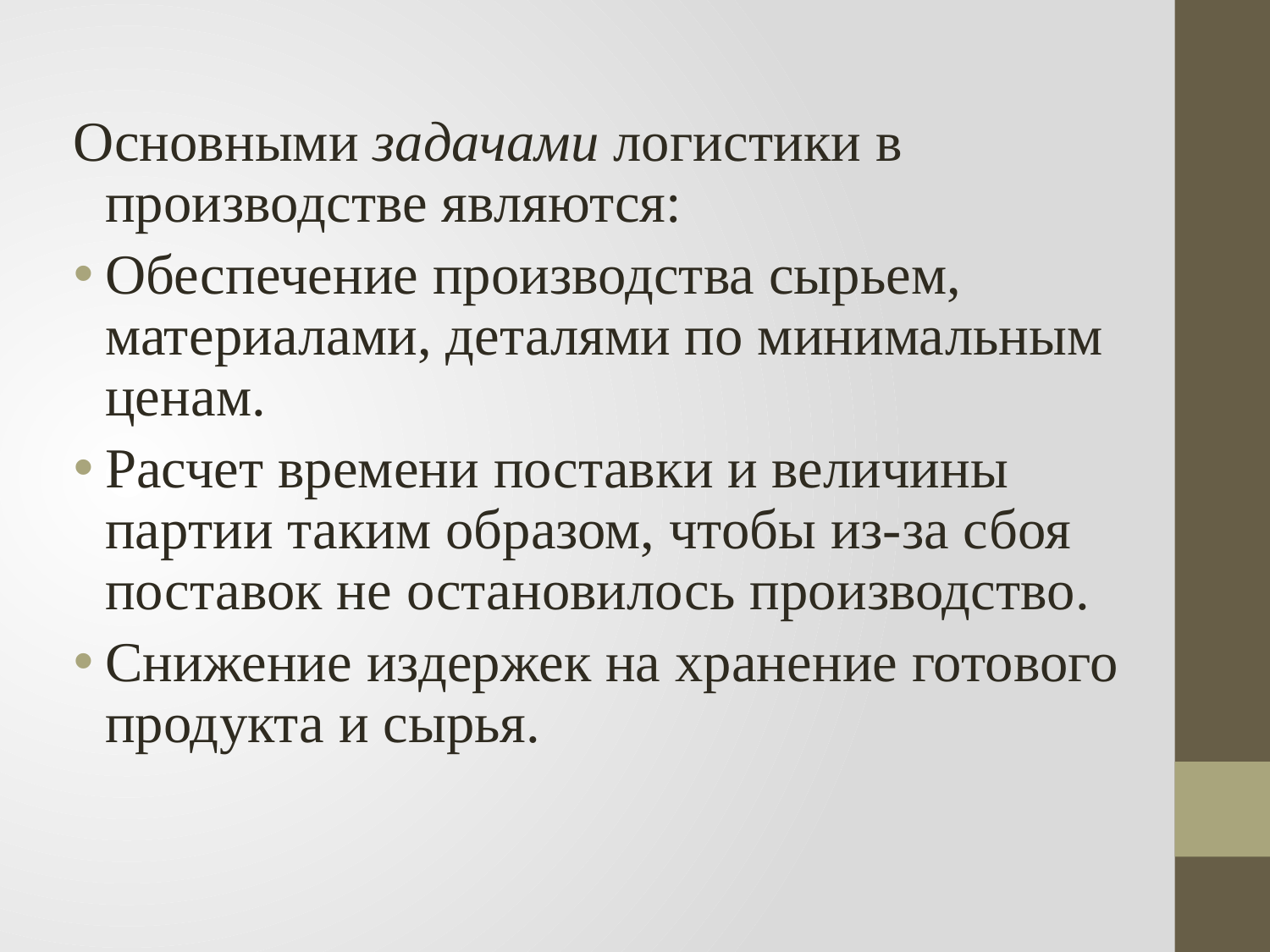

Основными задачами логистики в производстве являются:
Обеспечение производства сырьем, материалами, деталями по минимальным ценам.
Расчет времени поставки и величины партии таким образом, чтобы из-за сбоя поставок не остановилось производство.
Снижение издержек на хранение готового продукта и сырья.